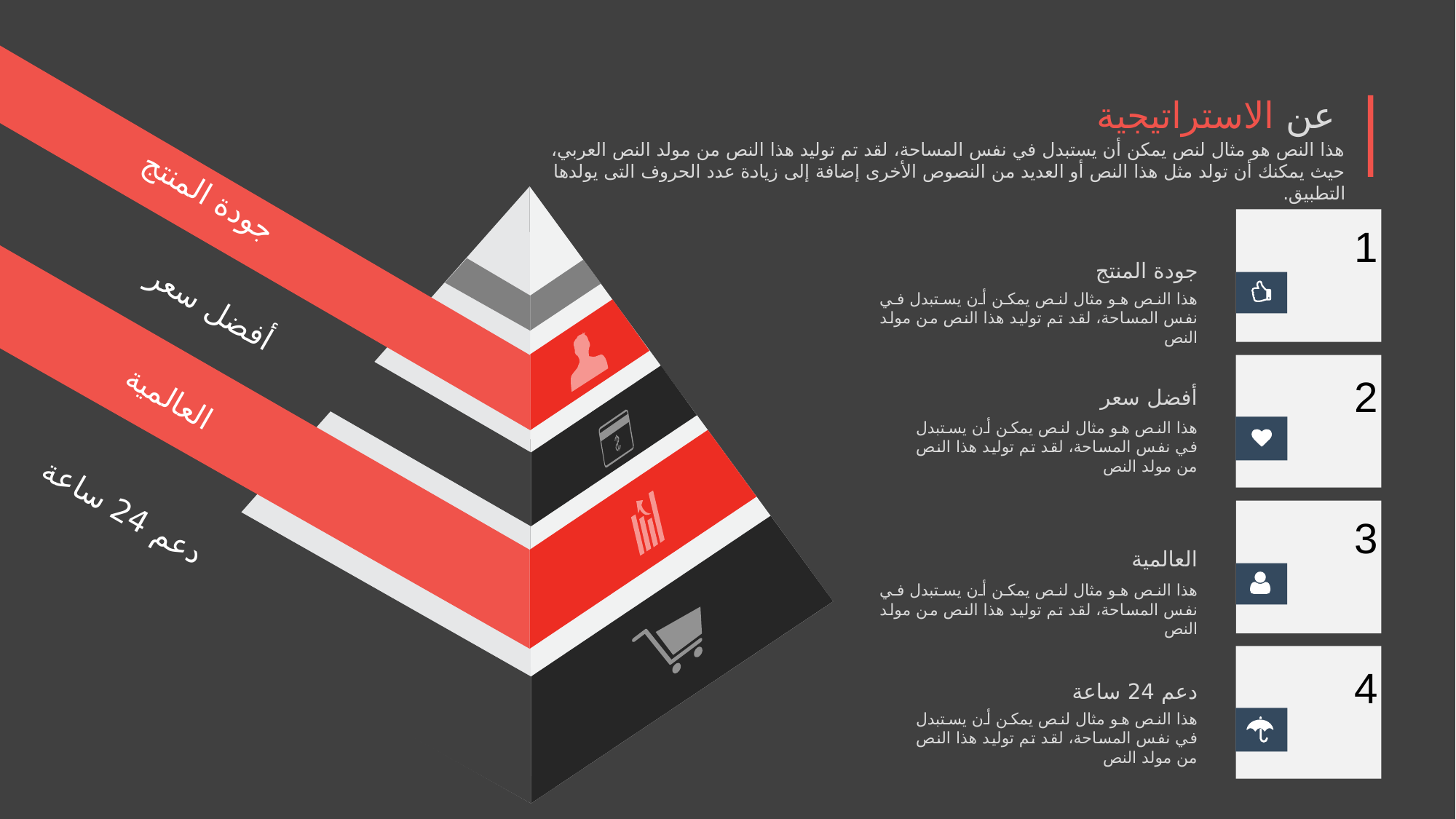

جودة المنتج

أفضل سعر

العالمية

دعم 24 ساعة

عن الاستراتيجية

هذا النص هو مثال لنص يمكن أن يستبدل في نفس المساحة، لقد تم توليد هذا النص من مولد النص العربي، حيث يمكنك أن تولد مثل هذا النص أو العديد من النصوص الأخرى إضافة إلى زيادة عدد الحروف التى يولدها التطبيق.

1
جودة المنتج

هذا النص هو مثال لنص يمكن أن يستبدل في نفس المساحة، لقد تم توليد هذا النص من مولد النص

2
أفضل سعر
هذا النص هو مثال لنص يمكن أن يستبدل في نفس المساحة، لقد تم توليد هذا النص من مولد النص

3
العالمية

هذا النص هو مثال لنص يمكن أن يستبدل في نفس المساحة، لقد تم توليد هذا النص من مولد النص

4
دعم 24 ساعة
هذا النص هو مثال لنص يمكن أن يستبدل في نفس المساحة، لقد تم توليد هذا النص من مولد النص